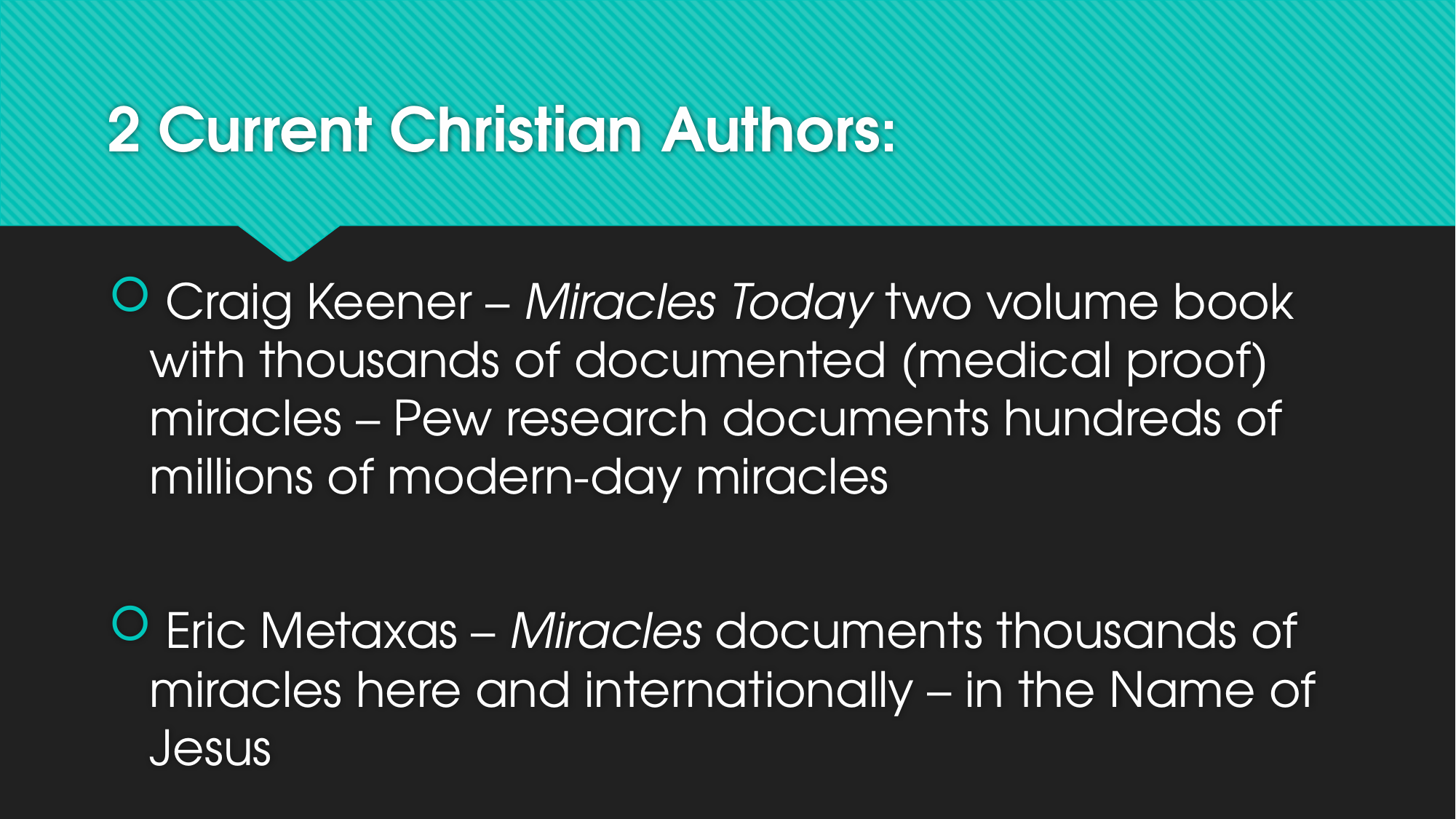

# 2 Current Christian Authors:
 Craig Keener – Miracles Today two volume book with thousands of documented (medical proof) miracles – Pew research documents hundreds of millions of modern-day miracles

 Eric Metaxas – Miracles documents thousands of miracles here and internationally – in the Name of Jesus